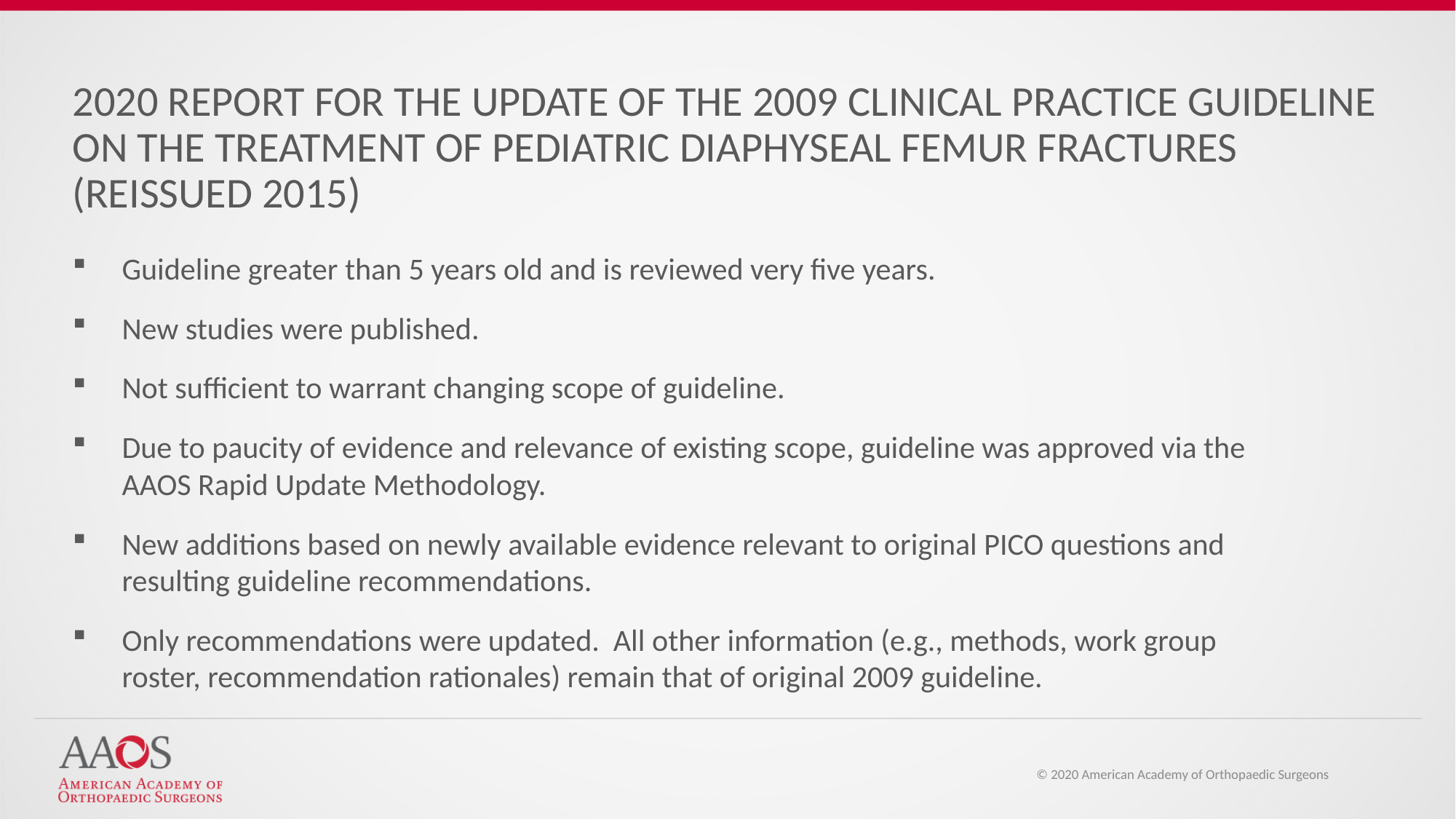

# 2020 REPORT FOR THE UPDATE OF THE 2009 CLINICAL PRACTICE GUIDELINE ON THE TREATMENT OF PEDIATRIC DIAPHYSEAL FEMUR FRACTURES (REISSUED 2015)
Guideline greater than 5 years old and is reviewed very five years.
New studies were published.
Not sufficient to warrant changing scope of guideline.
Due to paucity of evidence and relevance of existing scope, guideline was approved via the AAOS Rapid Update Methodology.
New additions based on newly available evidence relevant to original PICO questions and resulting guideline recommendations.
Only recommendations were updated.  All other information (e.g., methods, work group roster, recommendation rationales) remain that of original 2009 guideline.
© 2020 American Academy of Orthopaedic Surgeons